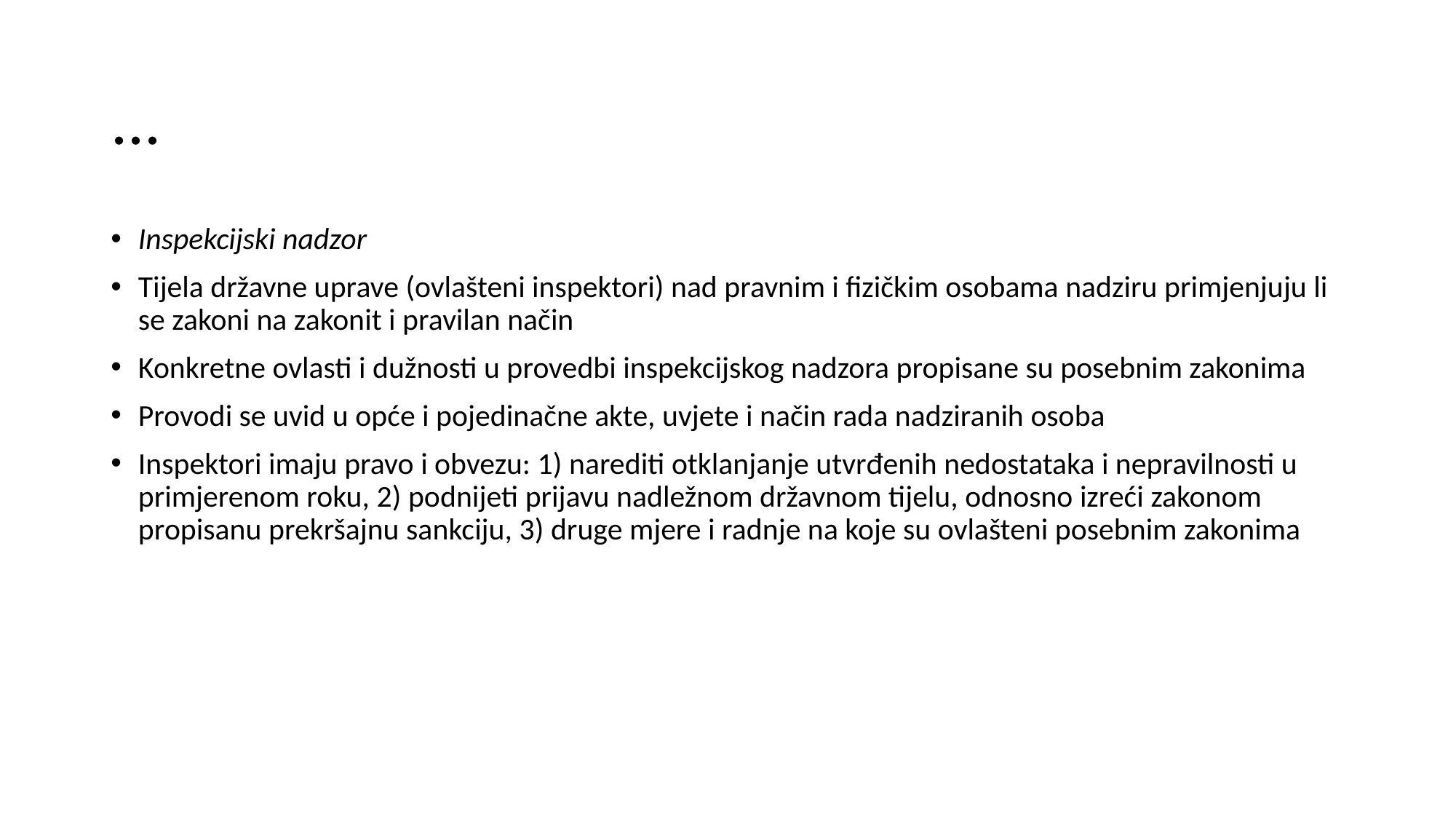

# ...
Inspekcijski nadzor
Tijela državne uprave (ovlašteni inspektori) nad pravnim i fizičkim osobama nadziru primjenjuju li se zakoni na zakonit i pravilan način
Konkretne ovlasti i dužnosti u provedbi inspekcijskog nadzora propisane su posebnim zakonima
Provodi se uvid u opće i pojedinačne akte, uvjete i način rada nadziranih osoba
Inspektori imaju pravo i obvezu: 1) narediti otklanjanje utvrđenih nedostataka i nepravilnosti u primjerenom roku, 2) podnijeti prijavu nadležnom državnom tijelu, odnosno izreći zakonom propisanu prekršajnu sankciju, 3) druge mjere i radnje na koje su ovlašteni posebnim zakonima